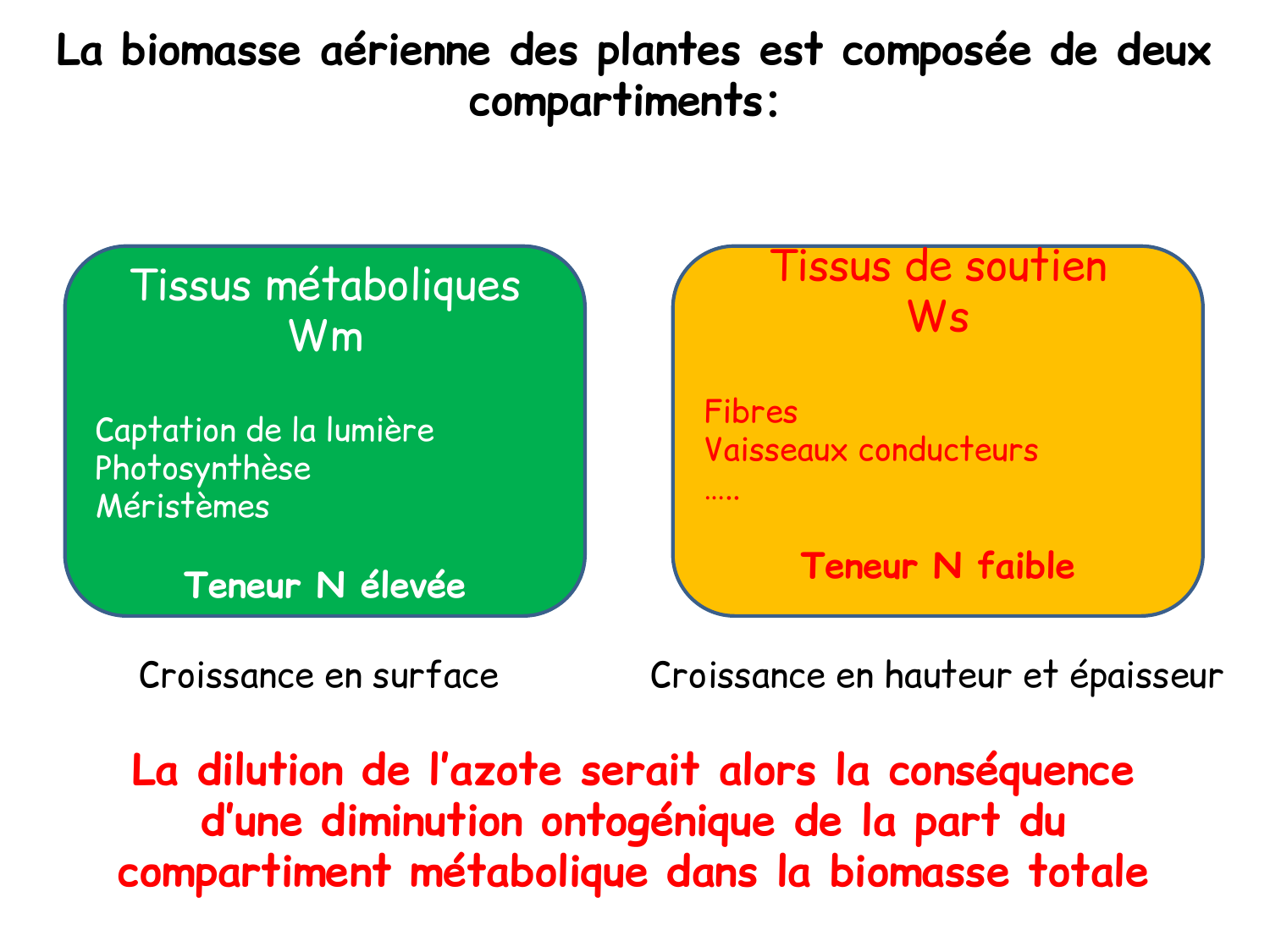

La biomasse aérienne des plantes est composée de deux compartiments:
Tissus métaboliques
Wm

Captation de la lumière
Photosynthèse
Méristèmes

Teneur N élevée
Tissus de soutien
Ws

Fibres
Vaisseaux conducteurs
…..

Teneur N faible

Croissance en surface
Croissance en hauteur et épaisseur
La dilution de l’azote serait alors la conséquence d’une diminution ontogénique de la part du compartiment métabolique dans la biomasse totale